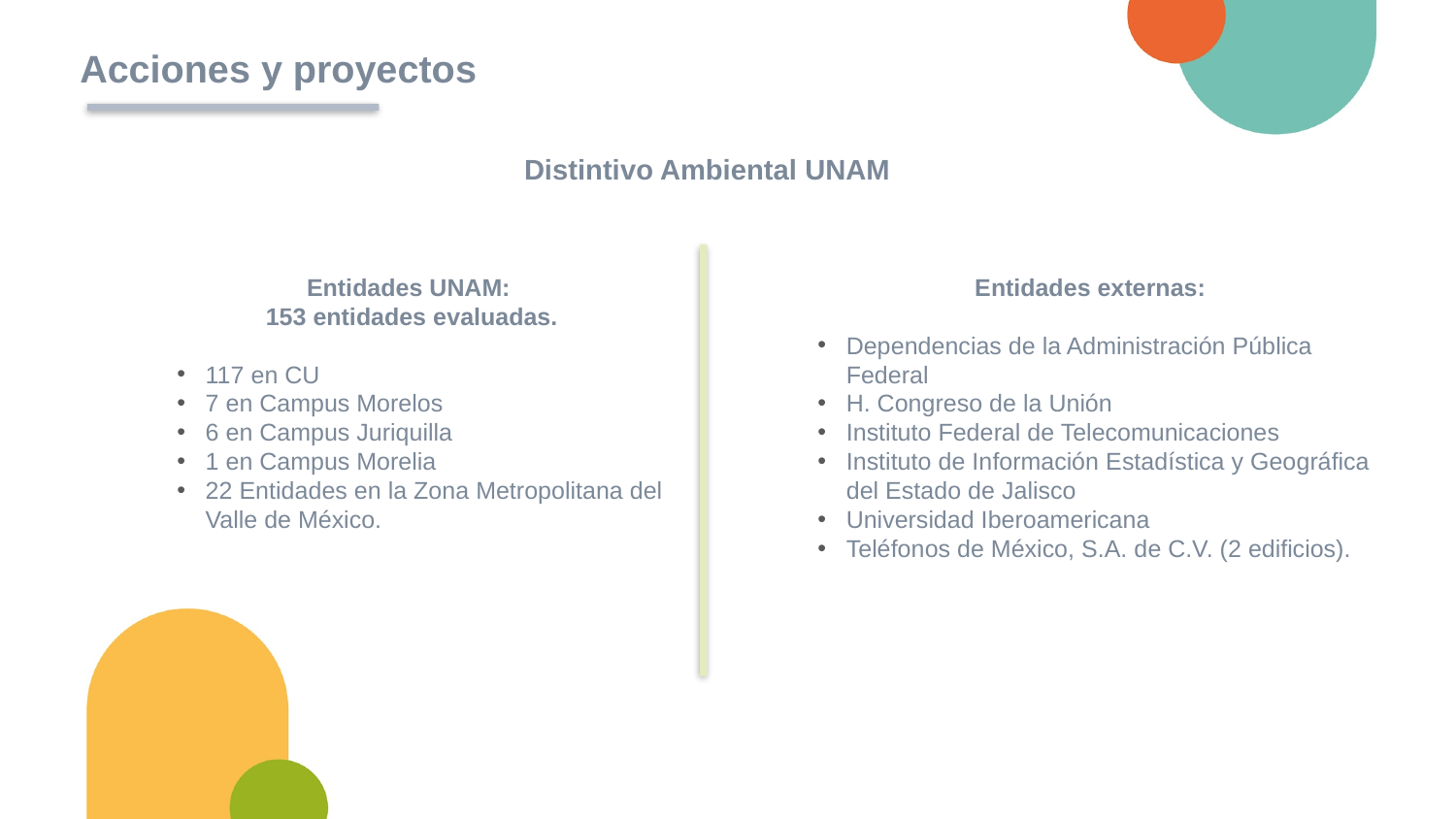

Acciones y proyectos

Distintivo Ambiental UNAM

Entidades UNAM:
153 entidades evaluadas.

117 en CU
7 en Campus Morelos
6 en Campus Juriquilla
1 en Campus Morelia
22 Entidades en la Zona Metropolitana del Valle de México.
Entidades externas:

Dependencias de la Administración Pública Federal
H. Congreso de la Unión
Instituto Federal de Telecomunicaciones
Instituto de Información Estadística y Geográfica del Estado de Jalisco
Universidad Iberoamericana
Teléfonos de México, S.A. de C.V. (2 edificios).